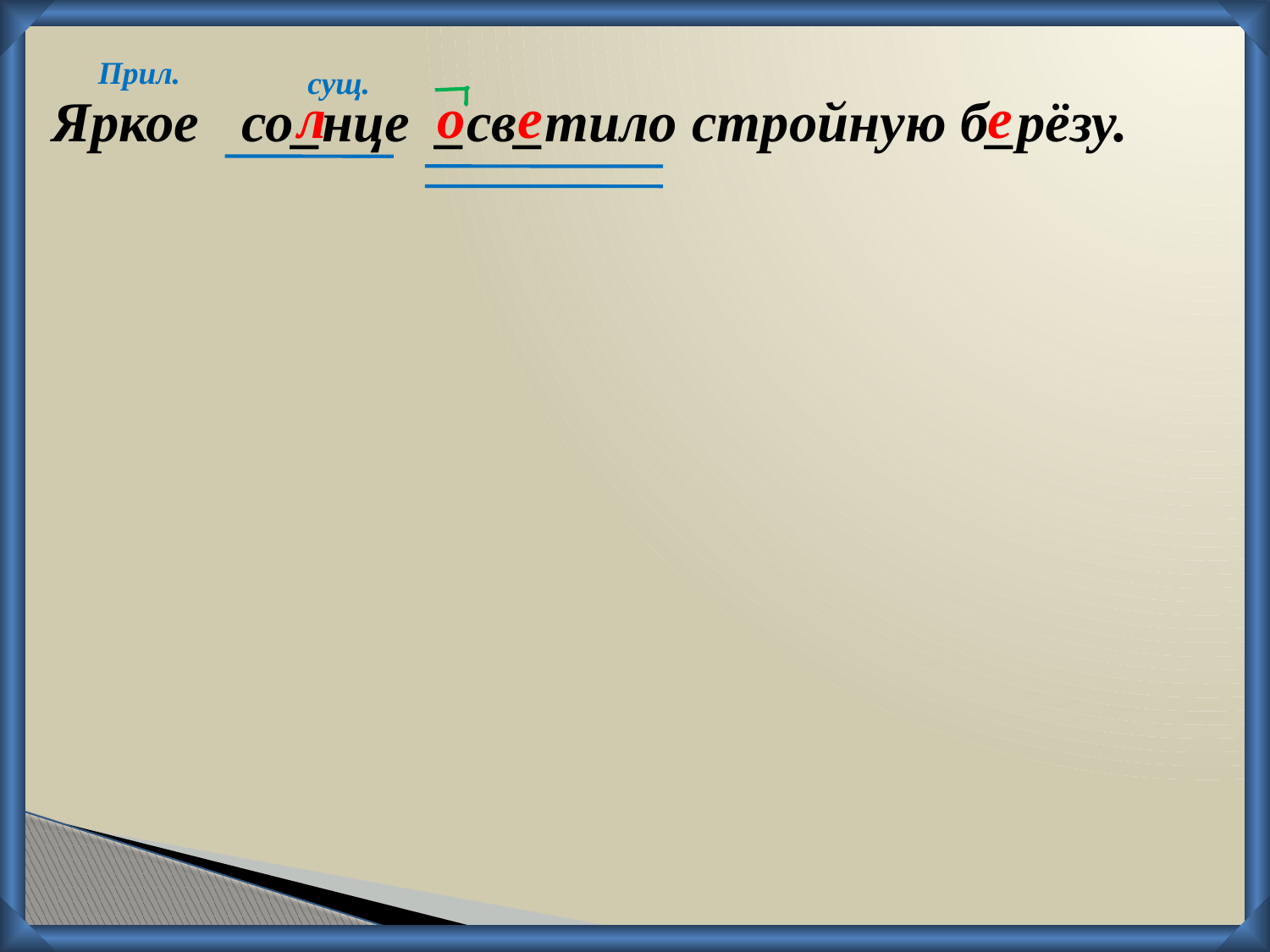

Прил.
сущ.
л
о
е
е
Яркое   со_нце  _св_тило стройную б_рёзу.